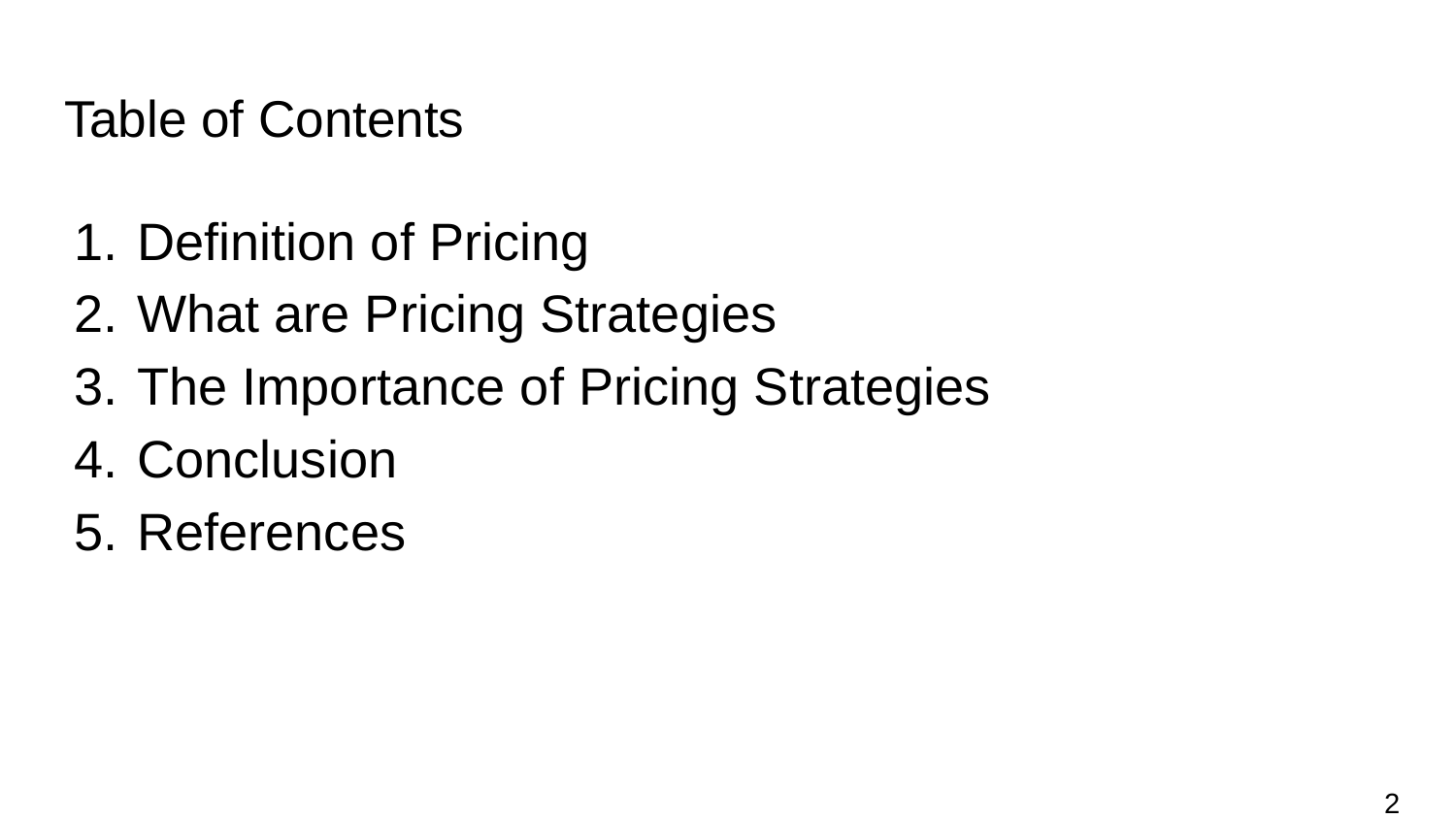

# Table of Contents
Definition of Pricing
What are Pricing Strategies
The Importance of Pricing Strategies
Conclusion
References
2